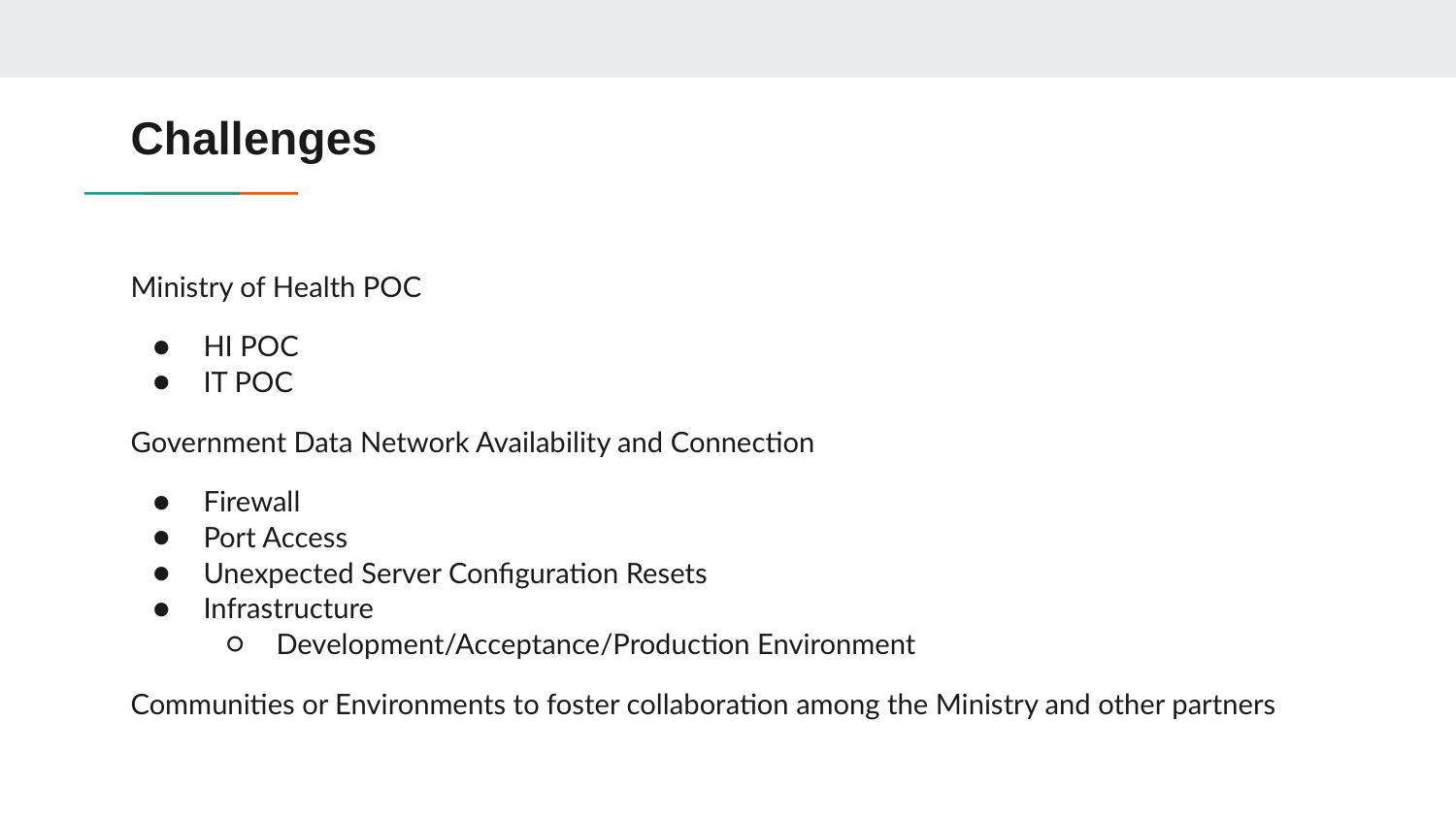

# Challenges
Ministry of Health POC
HI POC
IT POC
Government Data Network Availability and Connection
Firewall
Port Access
Unexpected Server Configuration Resets
Infrastructure
Development/Acceptance/Production Environment
Communities or Environments to foster collaboration among the Ministry and other partners